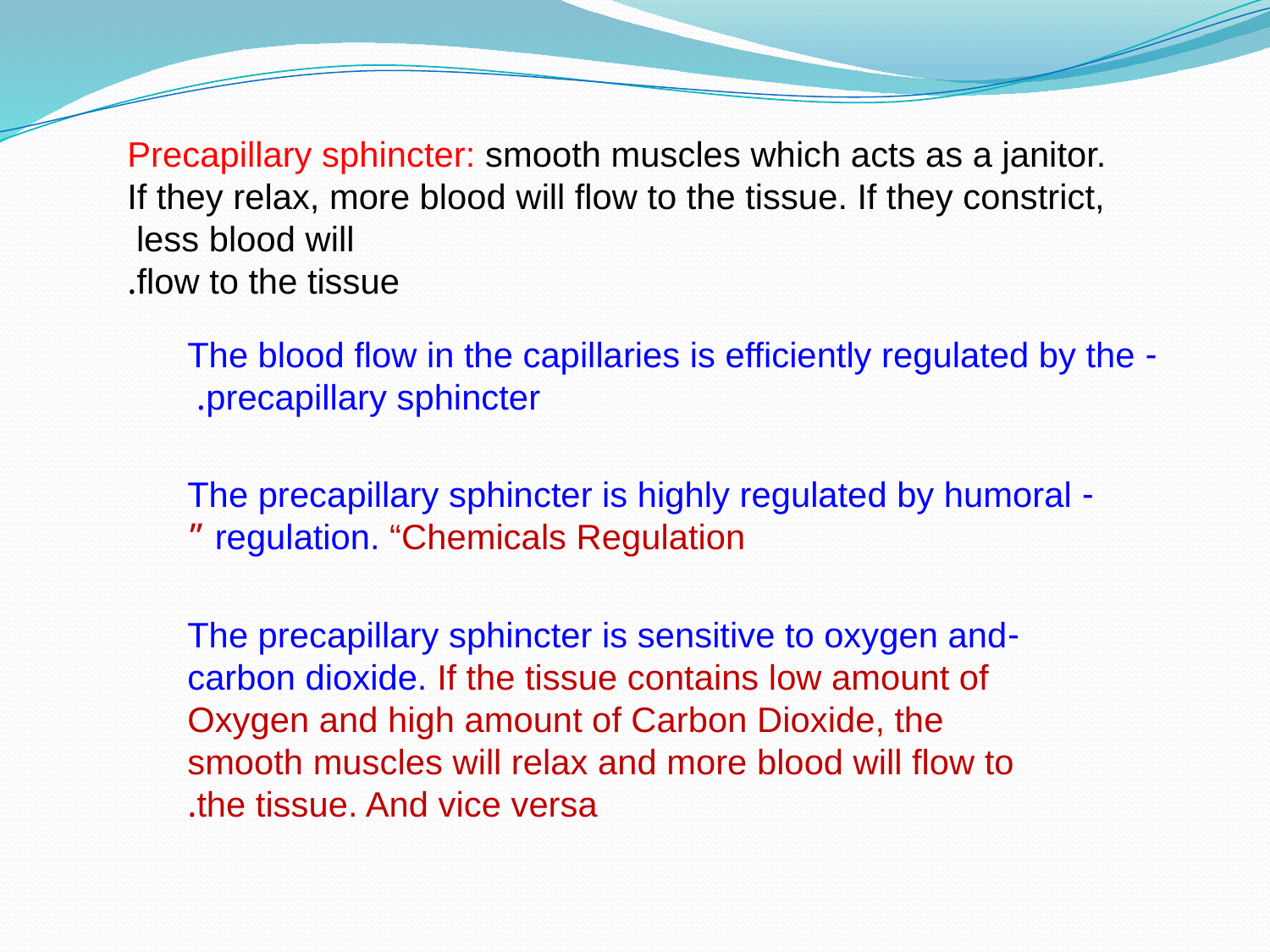

Precapillary sphincter: smooth muscles which acts as a janitor. If they relax, more blood will flow to the tissue. If they constrict, less blood will
flow to the tissue.
-The blood flow in the capillaries is efficiently regulated by the  precapillary sphincter.
-The precapillary sphincter is highly regulated by humoral   regulation. “Chemicals Regulation”
-The precapillary sphincter is sensitive to oxygen and carbon dioxide. If the tissue contains low amount of Oxygen and high amount of Carbon Dioxide, the smooth muscles will relax and more blood will flow to the tissue. And vice versa.